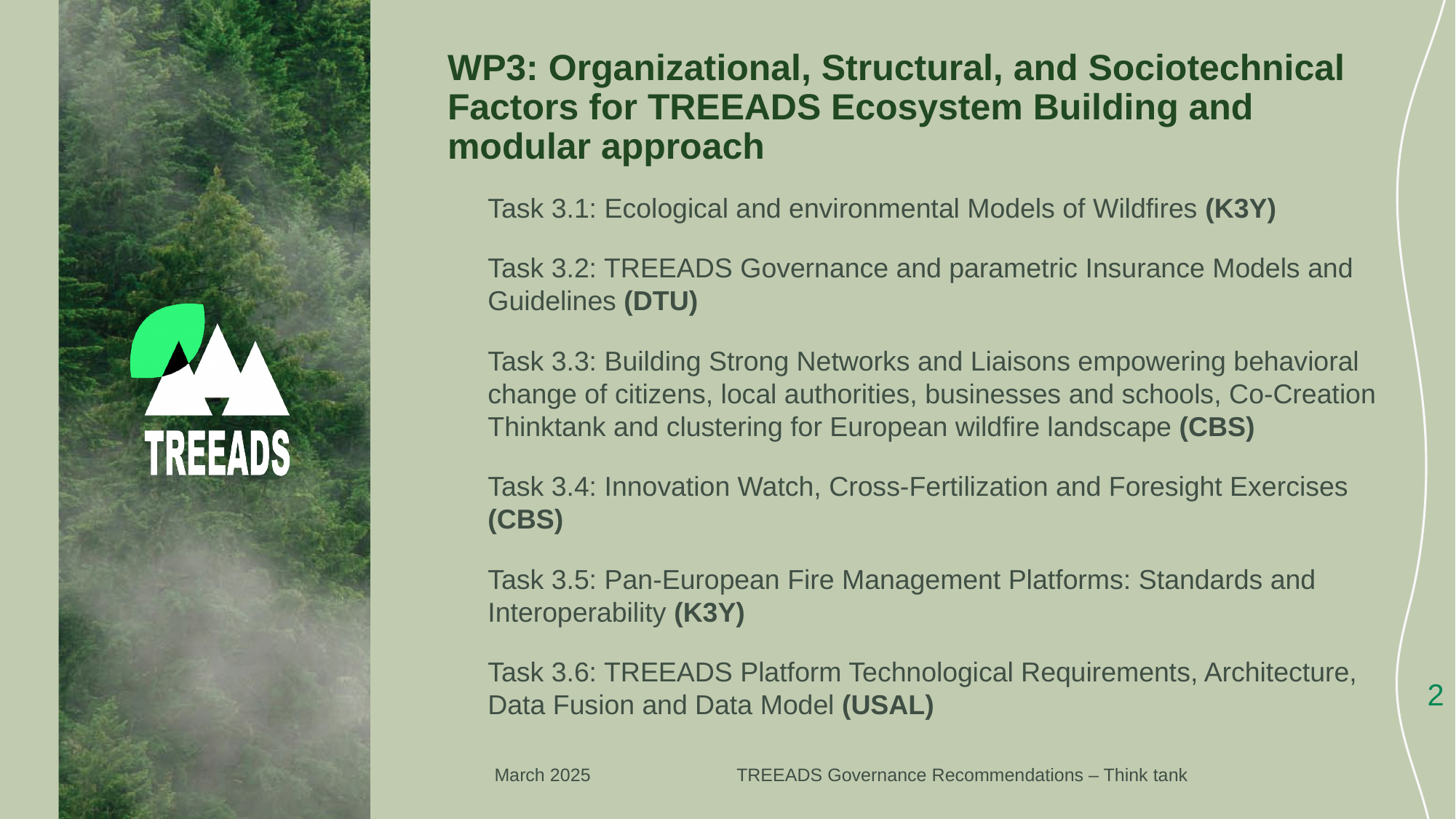

# WP3: Organizational, Structural, and Sociotechnical Factors for TREEADS Ecosystem Building and modular approach
Task 3.1: Ecological and environmental Models of Wildfires (K3Y)
Task 3.2: TREEADS Governance and parametric Insurance Models and Guidelines (DTU)
Task 3.3: Building Strong Networks and Liaisons empowering behavioral change of citizens, local authorities, businesses and schools, Co-Creation Thinktank and clustering for European wildfire landscape (CBS)
Task 3.4: Innovation Watch, Cross-Fertilization and Foresight Exercises (CBS)
Task 3.5: Pan-European Fire Management Platforms: Standards and Interoperability (K3Y)
Task 3.6: TREEADS Platform Technological Requirements, Architecture, Data Fusion and Data Model (USAL)
2
March 2025
TREEADS Governance Recommendations – Think tank